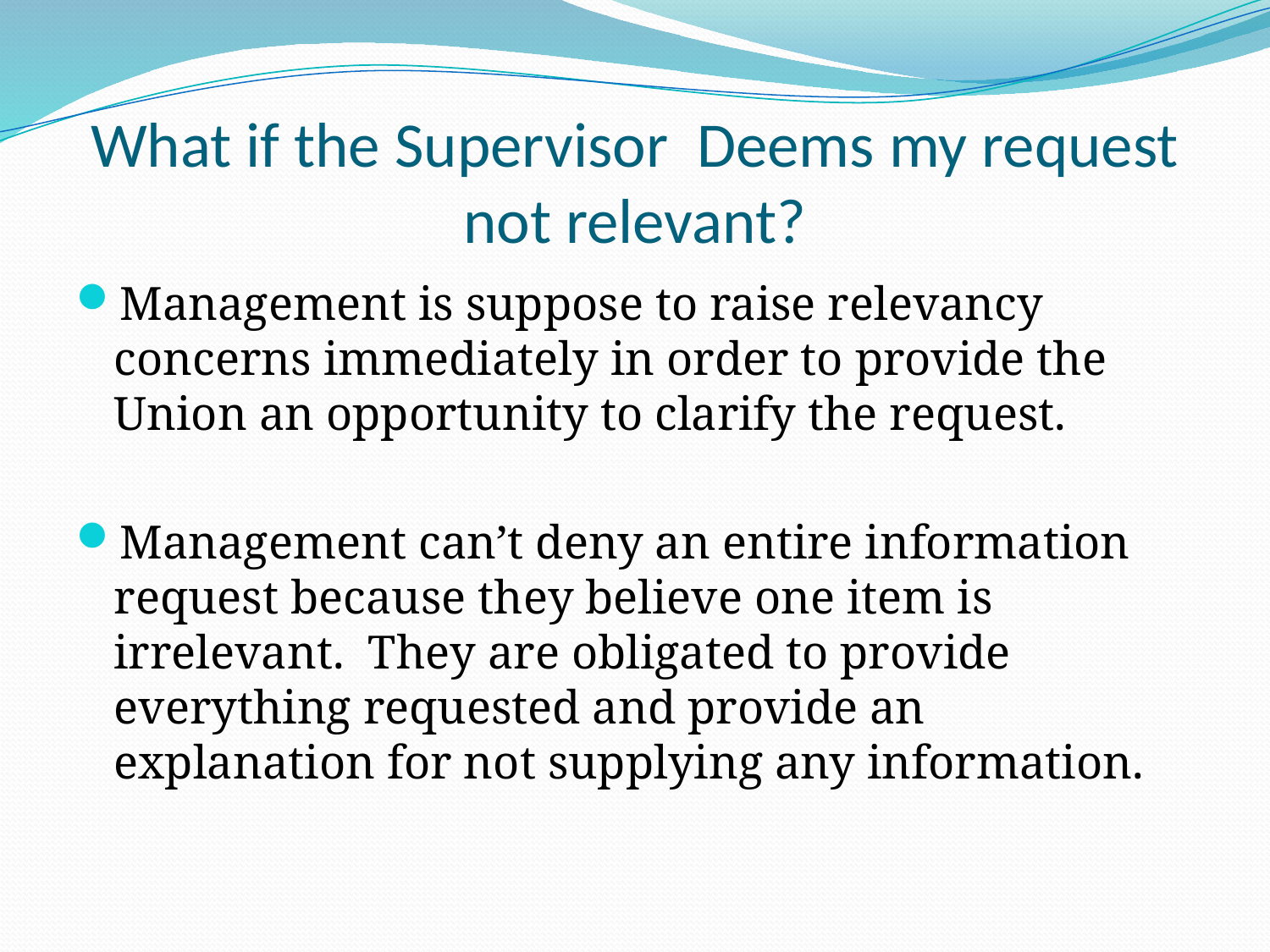

# What if the Supervisor  Deems my request not relevant?
Management is suppose to raise relevancy concerns immediately in order to provide the Union an opportunity to clarify the request.

Management can’t deny an entire information request because they believe one item is irrelevant.  They are obligated to provide everything requested and provide an explanation for not supplying any information.